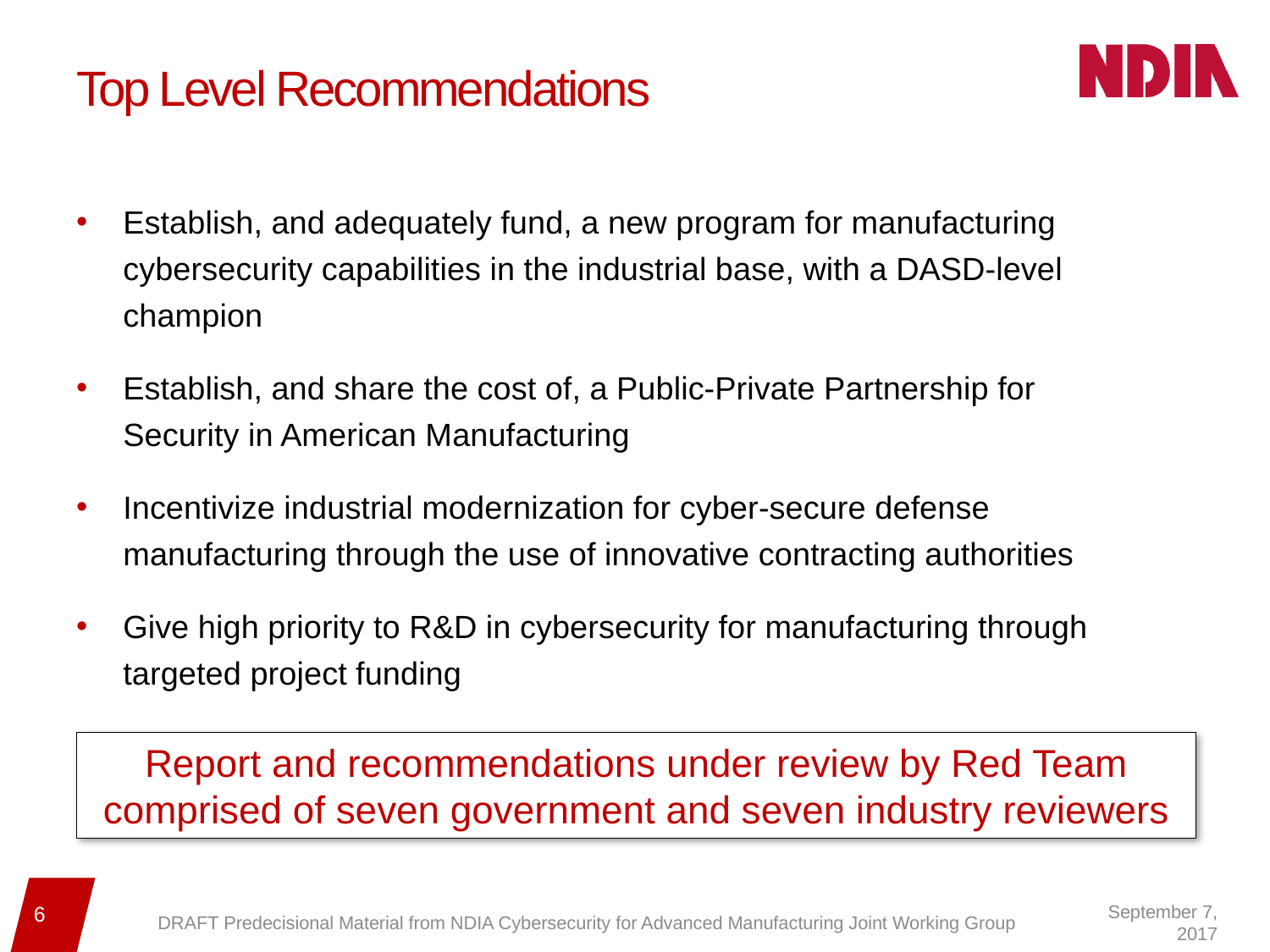

# Top Level Recommendations
Establish, and adequately fund, a new program for manufacturing cybersecurity capabilities in the industrial base, with a DASD-level champion
Establish, and share the cost of, a Public-Private Partnership for Security in American Manufacturing
Incentivize industrial modernization for cyber-secure defense manufacturing through the use of innovative contracting authorities
Give high priority to R&D in cybersecurity for manufacturing through targeted project funding
Report and recommendations under review by Red Team comprised of seven government and seven industry reviewers
6
September 7, 2017
DRAFT Predecisional Material from NDIA Cybersecurity for Advanced Manufacturing Joint Working Group